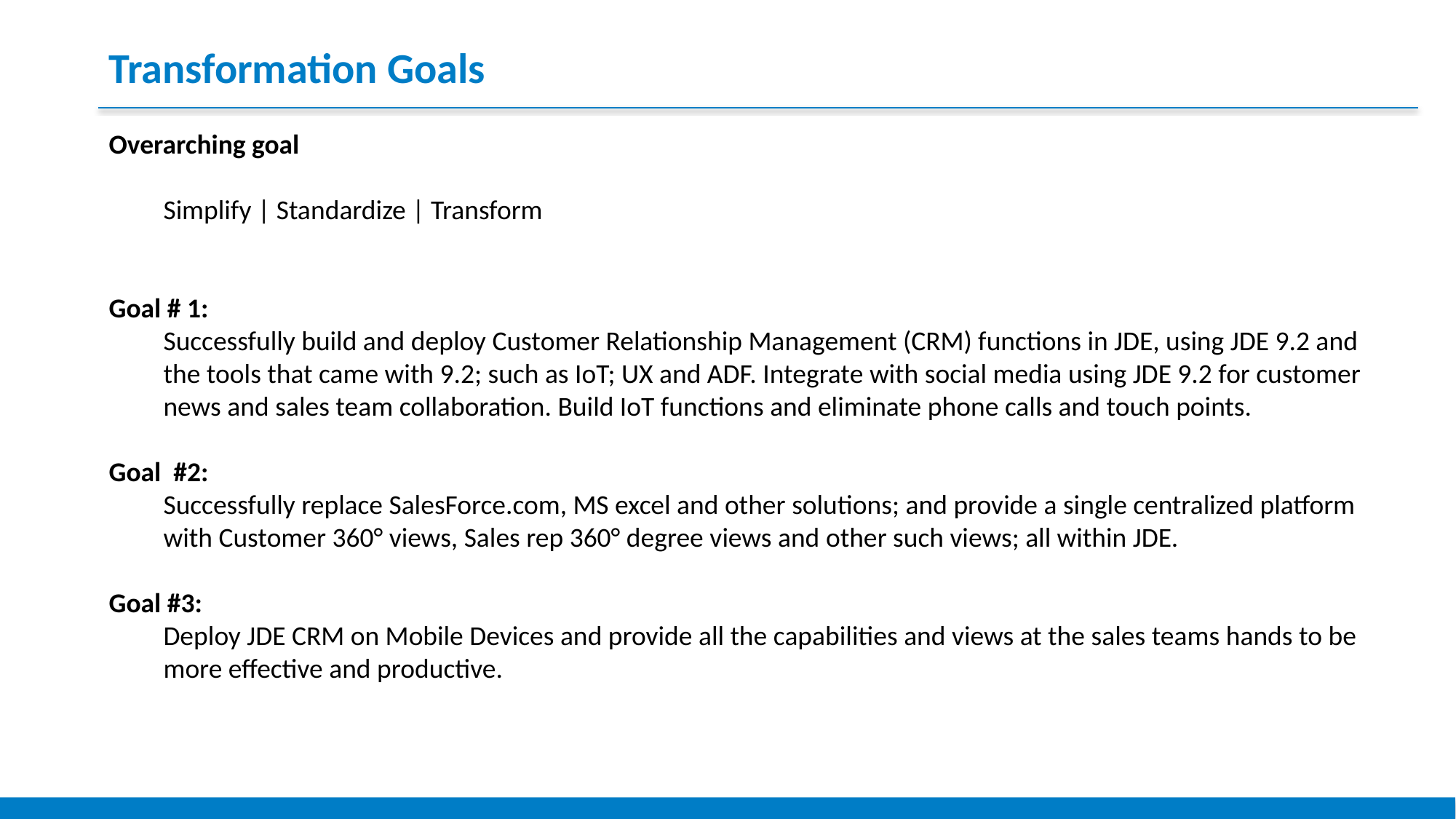

Transformation Goals
Overarching goal

Simplify | Standardize | Transform

Goal # 1:
Successfully build and deploy Customer Relationship Management (CRM) functions in JDE, using JDE 9.2 and the tools that came with 9.2; such as IoT; UX and ADF. Integrate with social media using JDE 9.2 for customer news and sales team collaboration. Build IoT functions and eliminate phone calls and touch points.

Goal  #2:
Successfully replace SalesForce.com, MS excel and other solutions; and provide a single centralized platform with Customer 360° views, Sales rep 360° degree views and other such views; all within JDE.

Goal #3:
Deploy JDE CRM on Mobile Devices and provide all the capabilities and views at the sales teams hands to be more effective and productive.